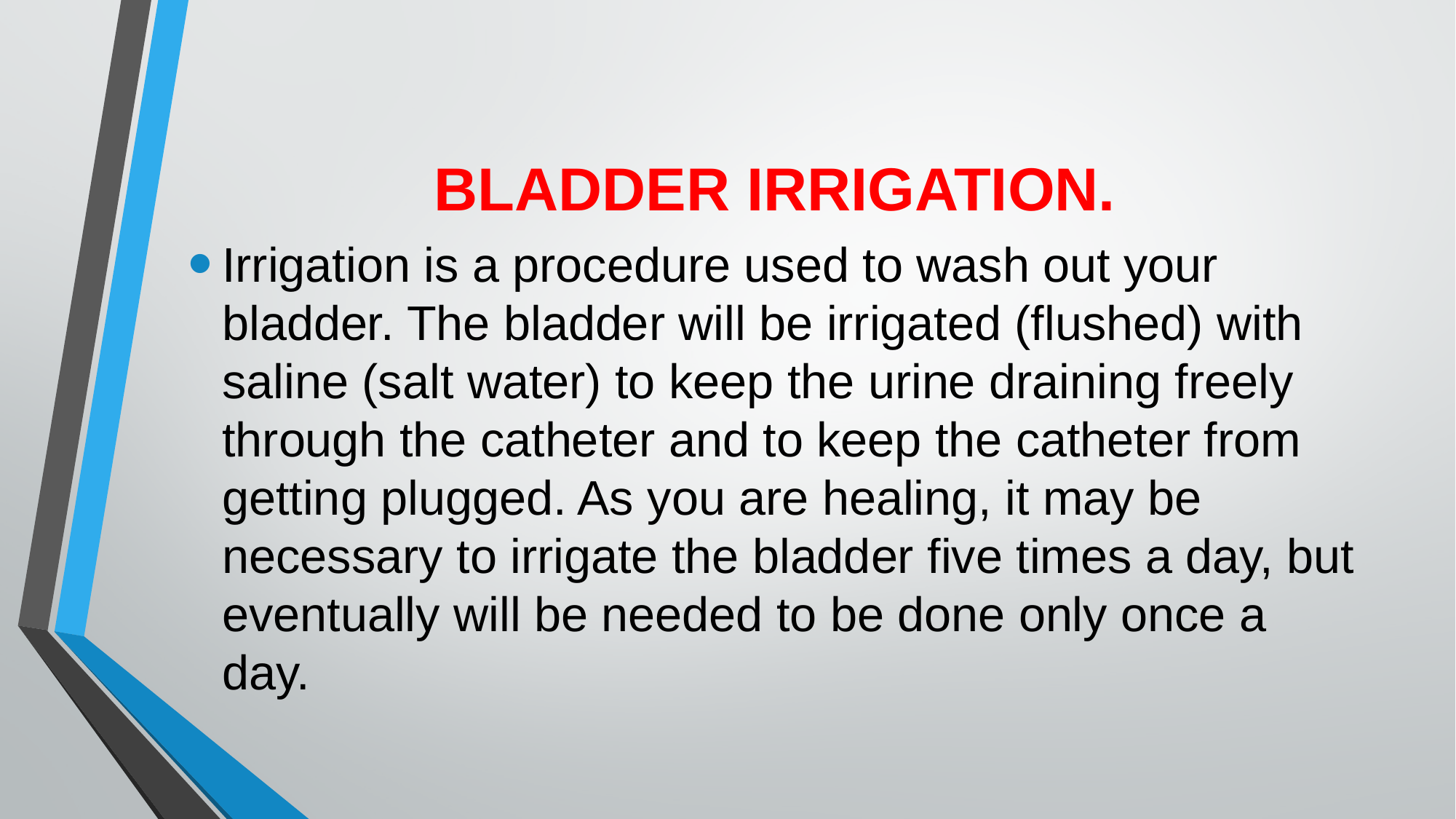

# BLADDER IRRIGATION.
Irrigation is a procedure used to wash out your bladder. The bladder will be irrigated (flushed) with saline (salt water) to keep the urine draining freely through the catheter and to keep the catheter from getting plugged. As you are healing, it may be necessary to irrigate the bladder five times a day, but eventually will be needed to be done only once a day.